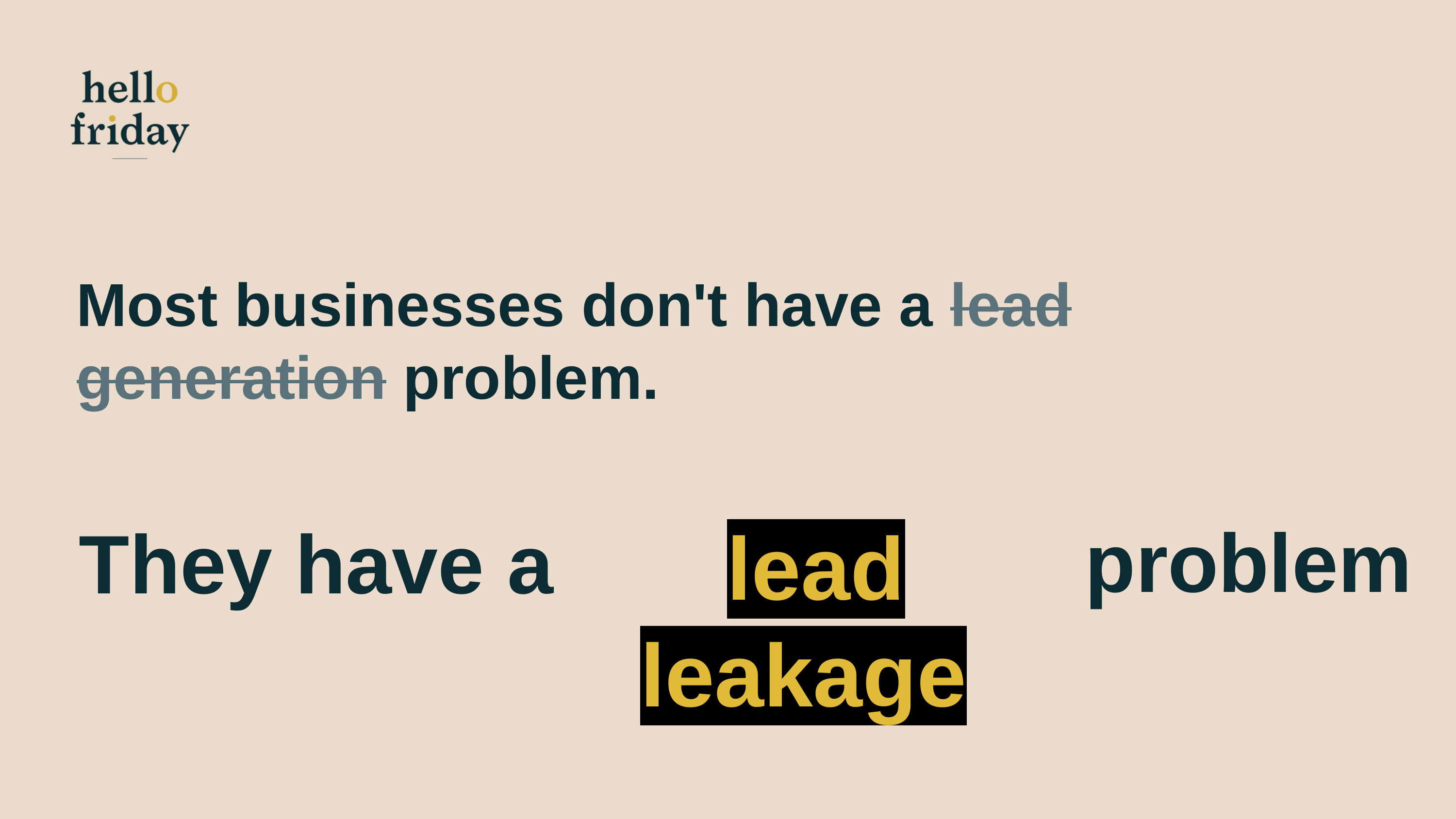

Most businesses don't have a lead generation problem.

They have a
problem
lead leakage